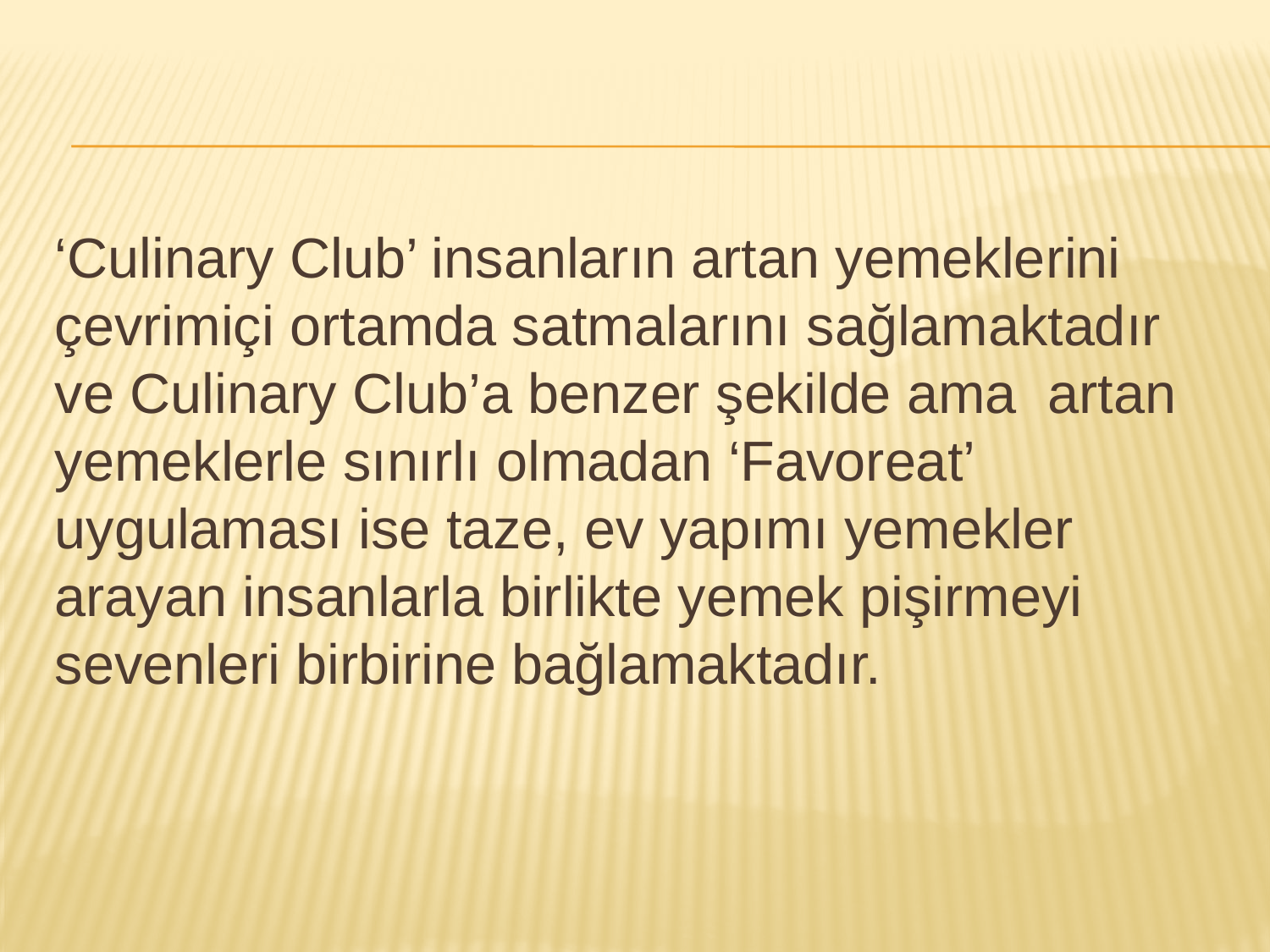

‘Culinary Club’ insanların artan yemeklerini çevrimiçi ortamda satmalarını sağlamaktadır ve Culinary Club’a benzer şekilde ama  artan yemeklerle sınırlı olmadan ‘Favoreat’ uygulaması ise taze, ev yapımı yemekler arayan insanlarla birlikte yemek pişirmeyi sevenleri birbirine bağlamaktadır.